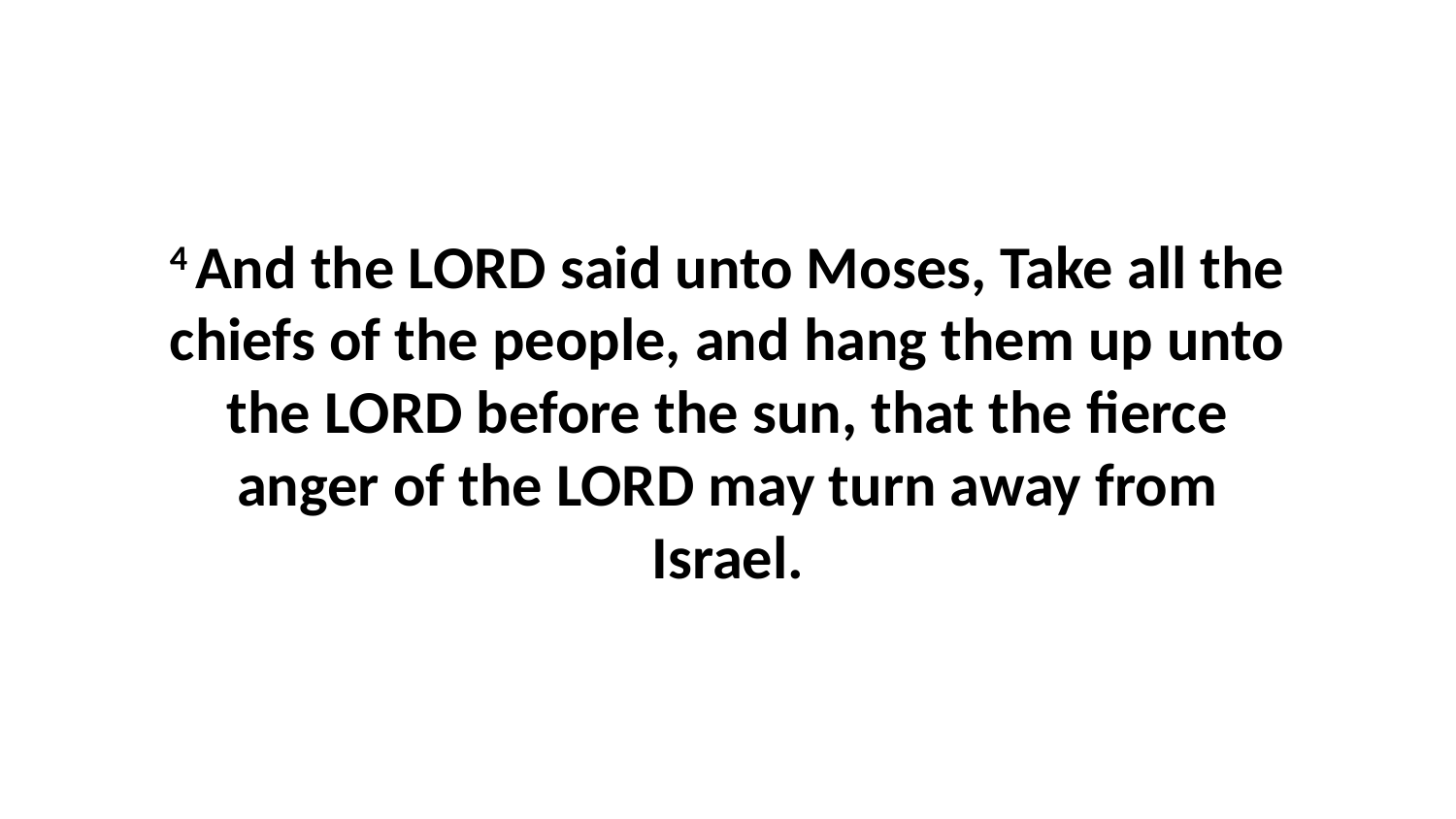

4 And the LORD said unto Moses, Take all the chiefs of the people, and hang them up unto the LORD before the sun, that the fierce anger of the LORD may turn away from Israel.